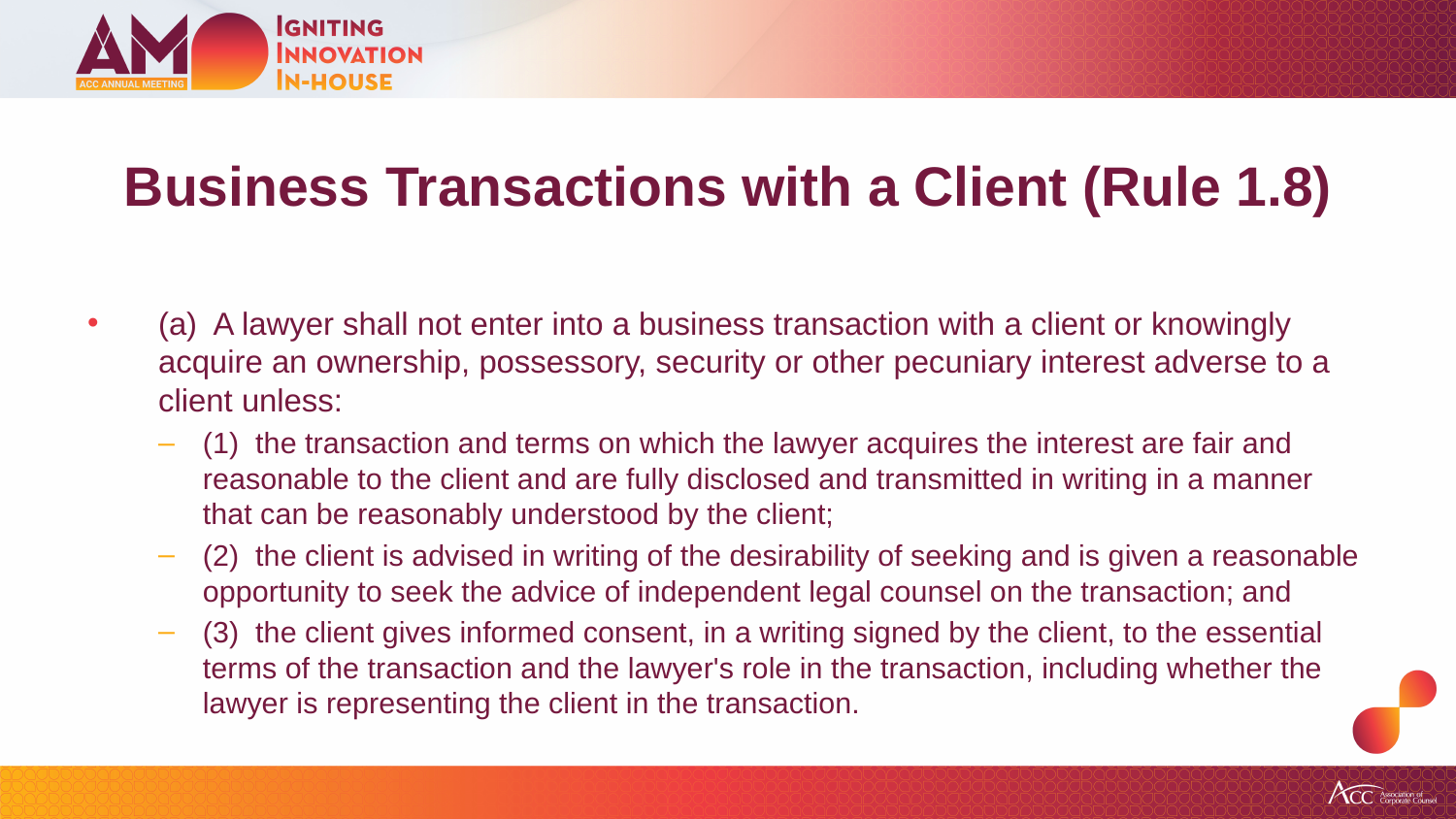

# Business Transactions with a Client (Rule 1.8)
(a)  A lawyer shall not enter into a business transaction with a client or knowingly acquire an ownership, possessory, security or other pecuniary interest adverse to a client unless:
(1)  the transaction and terms on which the lawyer acquires the interest are fair and reasonable to the client and are fully disclosed and transmitted in writing in a manner that can be reasonably understood by the client;
(2)  the client is advised in writing of the desirability of seeking and is given a reasonable opportunity to seek the advice of independent legal counsel on the transaction; and
(3)  the client gives informed consent, in a writing signed by the client, to the essential terms of the transaction and the lawyer's role in the transaction, including whether the lawyer is representing the client in the transaction.